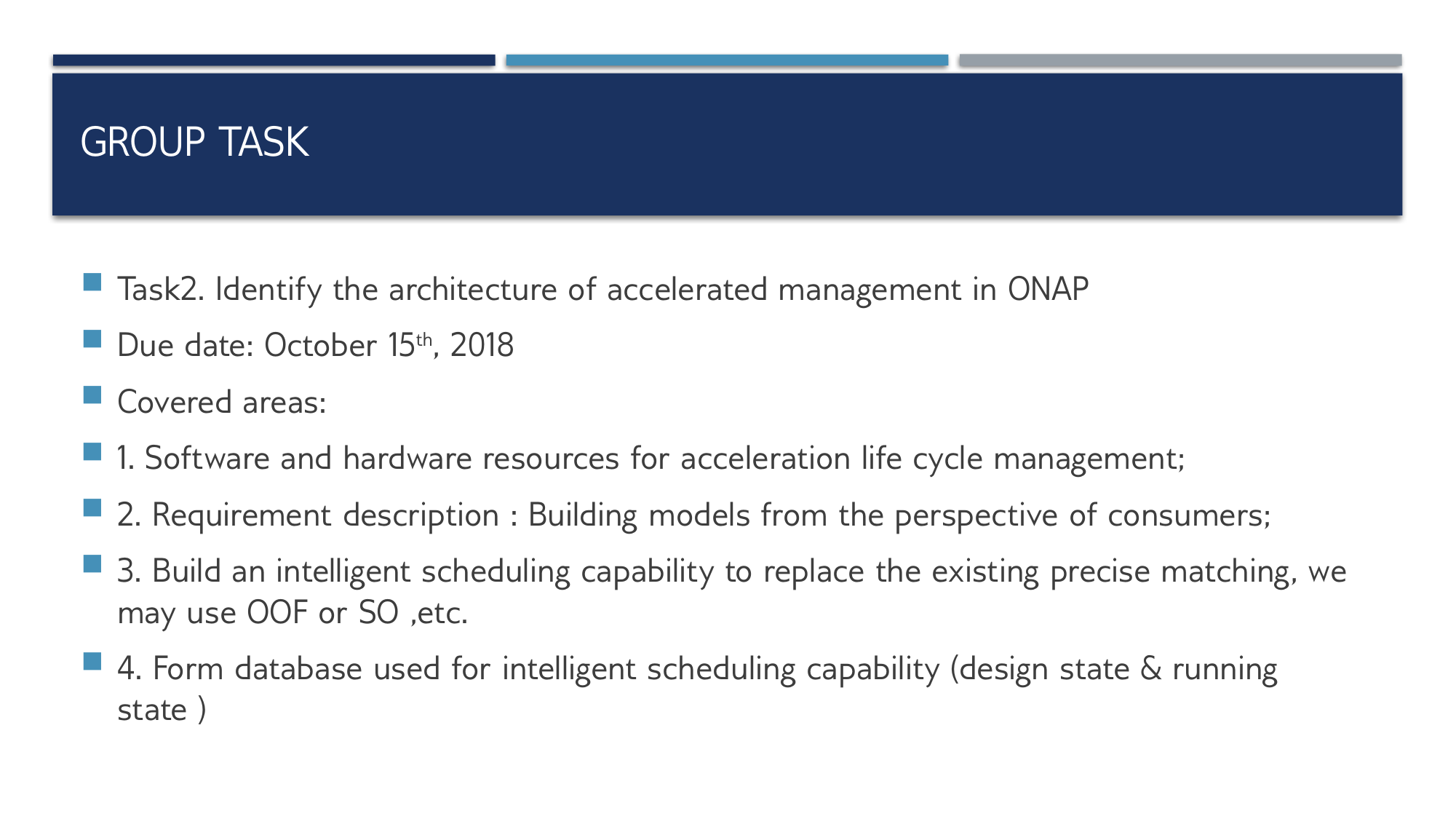

# group task
Task2. Identify the architecture of accelerated management in ONAP
Due date: October 15th, 2018
Covered areas:
1. Software and hardware resources for acceleration life cycle management;
2. Requirement description : Building models from the perspective of consumers;
3. Build an intelligent scheduling capability to replace the existing precise matching, we may use OOF or SO ,etc.
4. Form database used for intelligent scheduling capability (design state & running state )